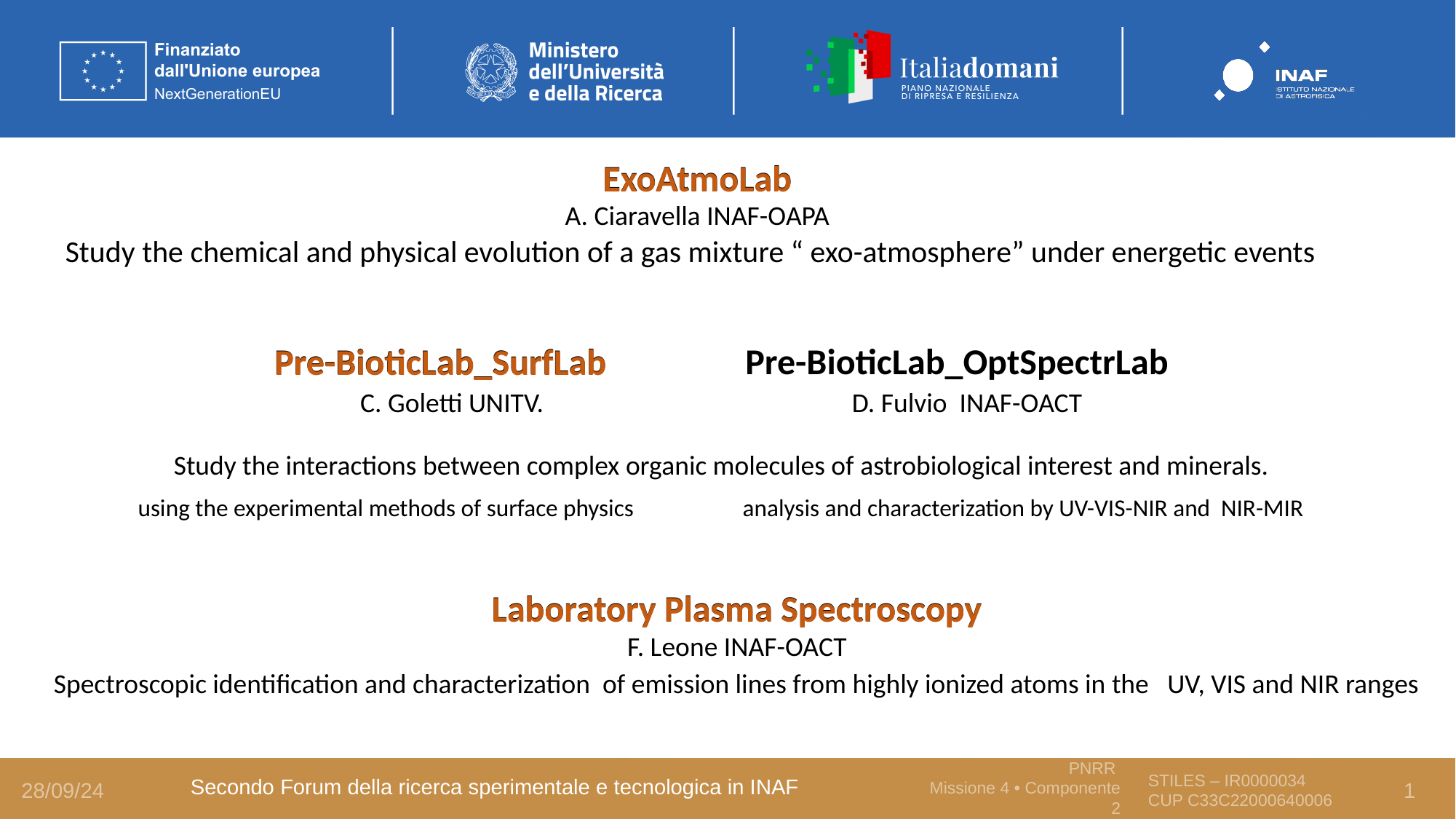

ExoAtmoLab
A. Ciaravella INAF-OAPA
Study the chemical and physical evolution of a gas mixture “ exo-atmosphere” under energetic events
ExoAtmoLab
Pre-BioticLab_SurfLab                 Pre-BioticLab_OptSpectrLab
 C. Goletti UNITV.                                                  D. Fulvio  INAF-OACT

Study the interactions between complex organic molecules of astrobiological interest and minerals.

using the experimental methods of surface physics                    analysis and characterization by UV-VIS-NIR and  NIR-MIR
Pre-BioticLab_SurfLab
Laboratory Plasma Spectroscopy
F. Leone INAF-OACT
Spectroscopic identification and characterization  of emission lines from highly ionized atoms in the   UV, VIS and NIR ranges
Laboratory Plasma Spectroscopy
28/09/24
1
Secondo Forum della ricerca sperimentale e tecnologica in INAF